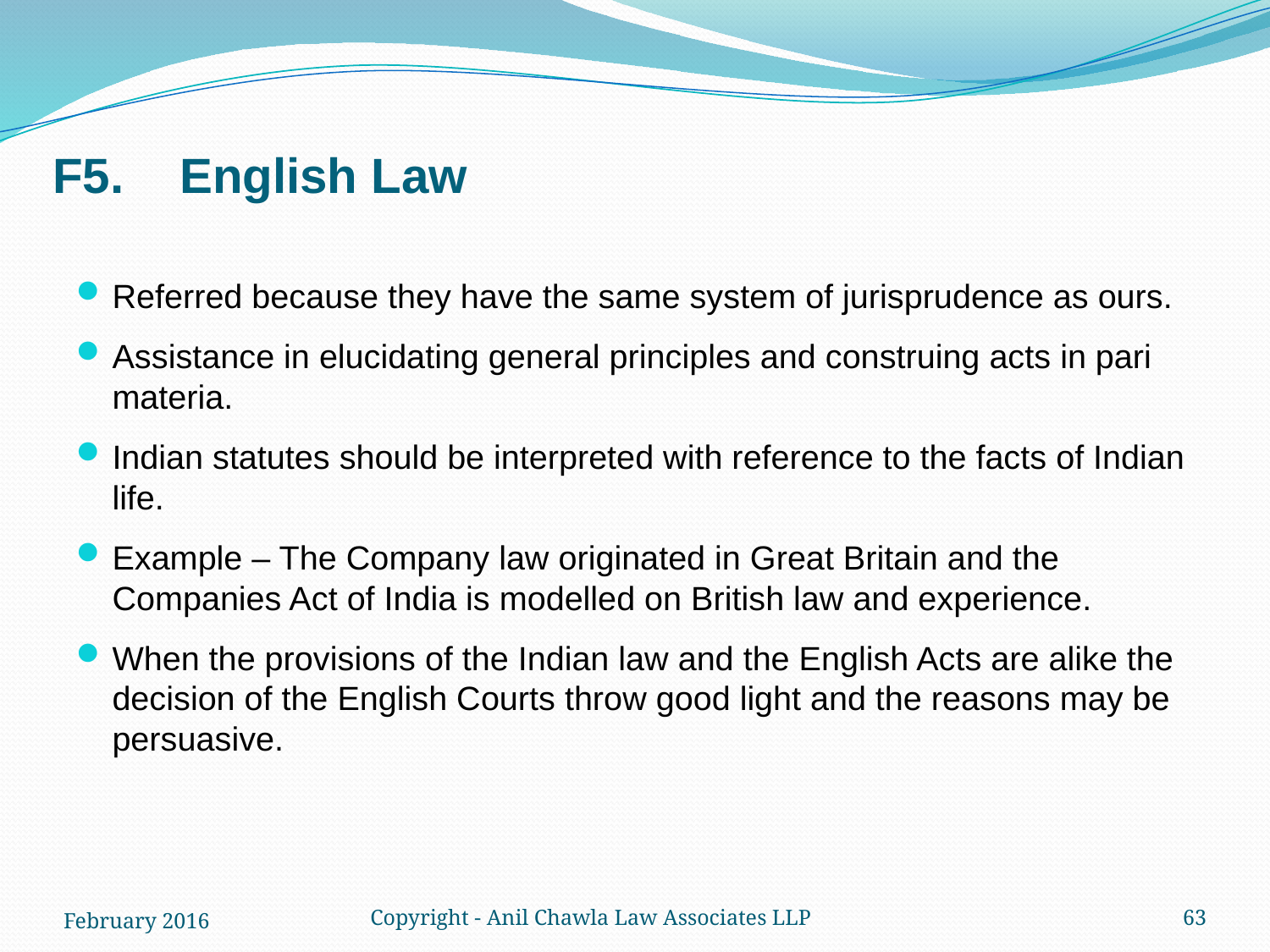

# F5.	English Law
Referred because they have the same system of jurisprudence as ours.
Assistance in elucidating general principles and construing acts in pari materia.
Indian statutes should be interpreted with reference to the facts of Indian life.
Example – The Company law originated in Great Britain and the Companies Act of India is modelled on British law and experience.
When the provisions of the Indian law and the English Acts are alike the decision of the English Courts throw good light and the reasons may be persuasive.

February 2016
Copyright - Anil Chawla Law Associates LLP
63